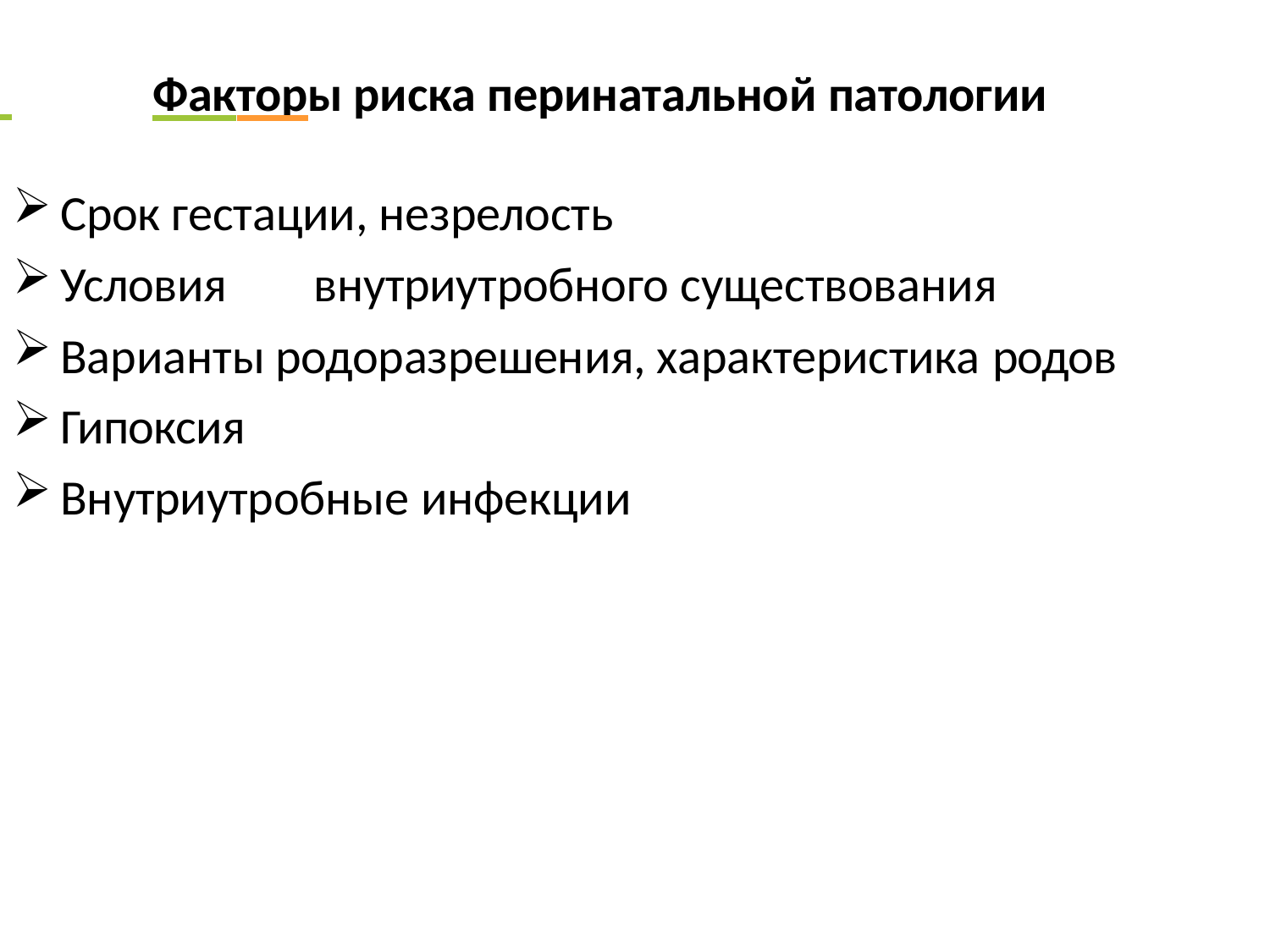

Факторы риска перинатальной патологии

Срок гестации, незрелость
Условия	внутриутробного существования
Варианты родоразрешения, характеристика родов
Гипоксия
Внутриутробные инфекции